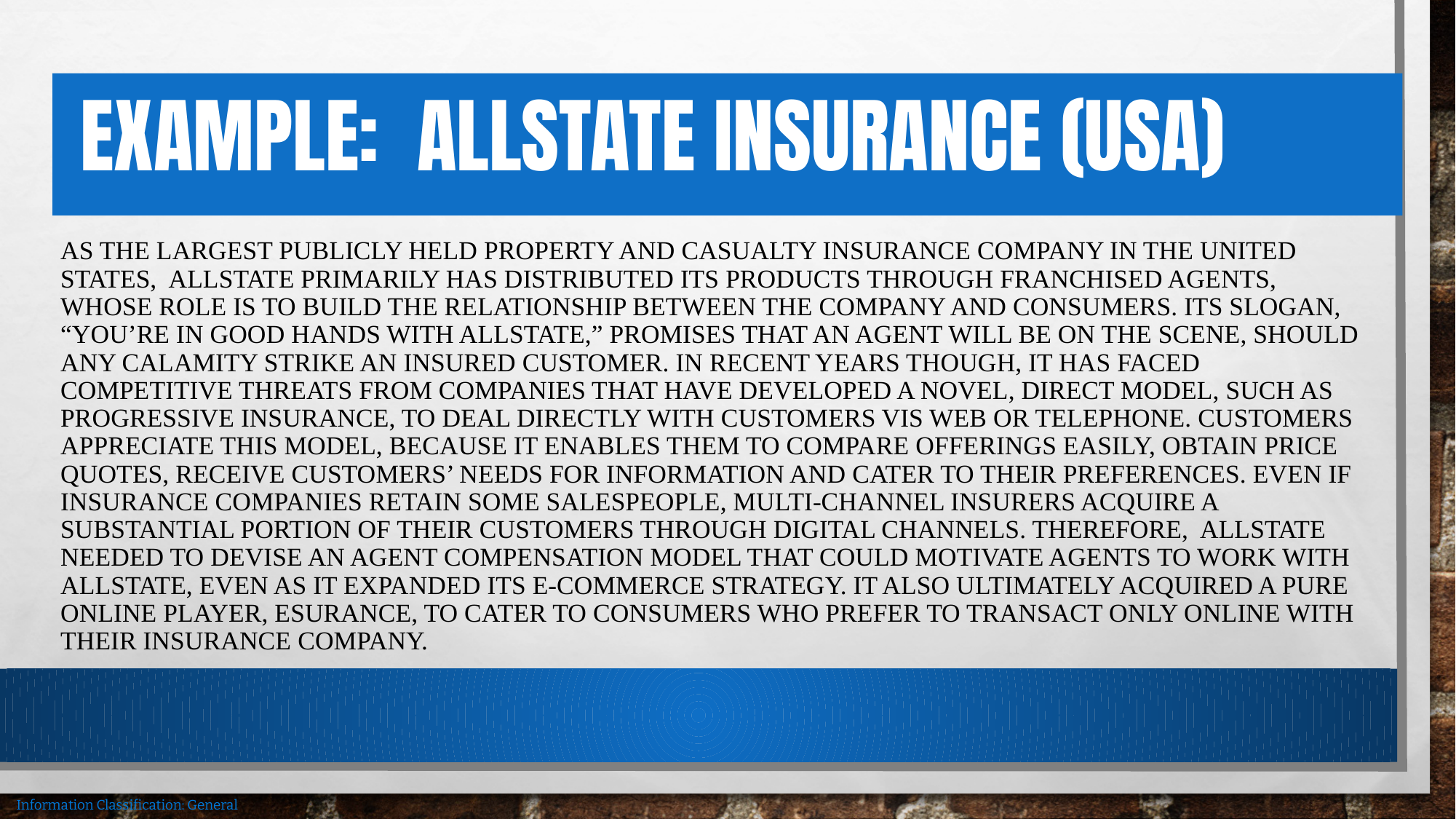

# Example:  allstate insurance (USA)
As the largest publicly held property and casualty insurance company in the United States,  Allstate primarily has distributed its products through franchised agents, whose role is to build the relationship between the company and consumers. Its slogan, “you’re in good hands with Allstate,” promises that an agent will be on the scene, should any calamity strike an insured customer. In recent years though, it has faced competitive threats from companies that have developed a novel, direct model, such as Progressive Insurance, to deal directly with customers vis web or telephone. Customers appreciate this model, because it enables them to compare offerings easily, obtain price quotes, receive customers’ needs for information and cater to their preferences. Even if insurance companies retain some salespeople, multi-channel insurers acquire a substantial portion of their customers through digital channels. Therefore,  Allstate needed to devise an agent compensation model that could motivate agents to work with Allstate, even as it expanded its e-commerce strategy. It also ultimately acquired a pure online player, Esurance, to cater to consumers who prefer to transact only online with their insurance company.